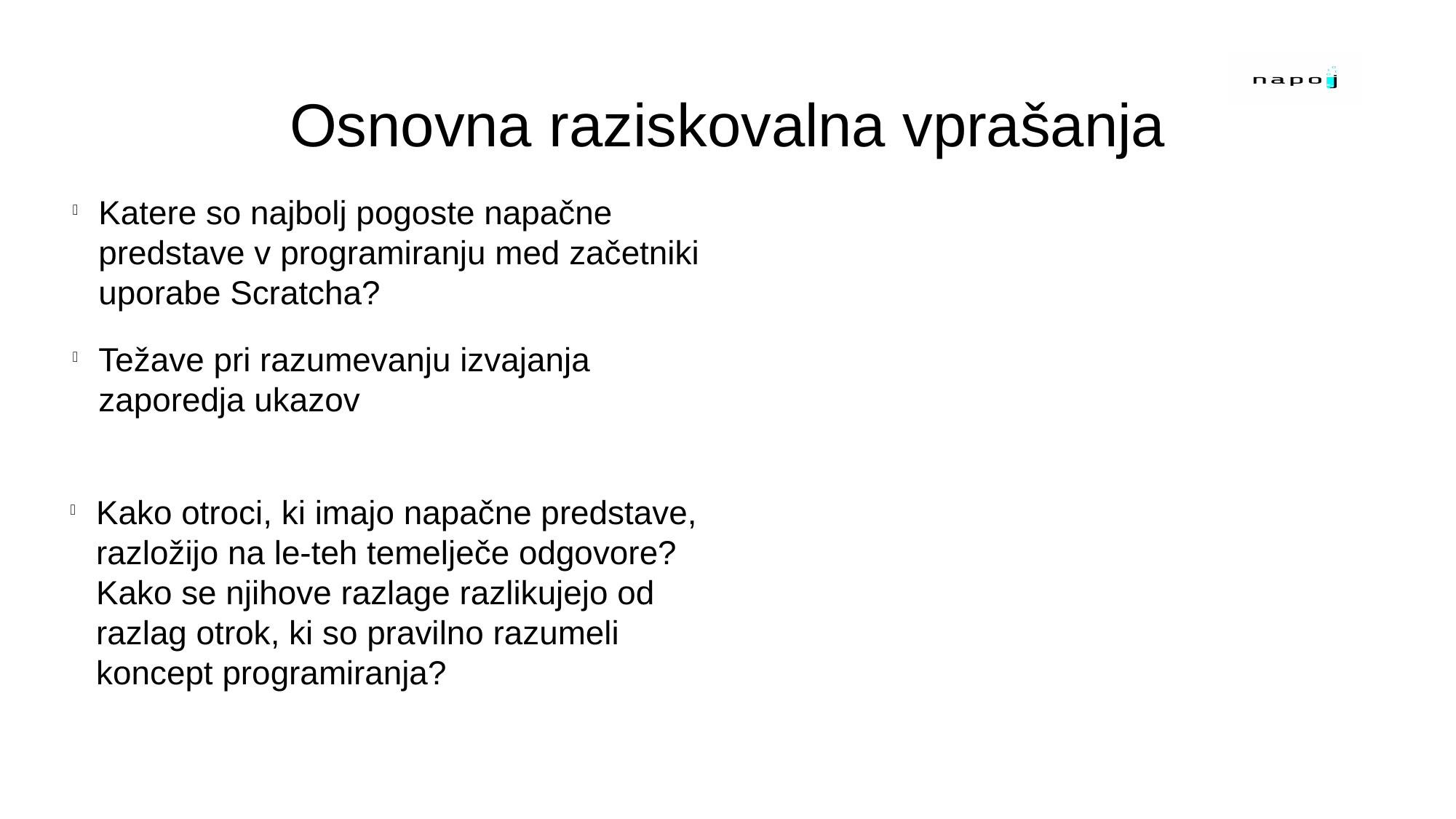

Osnovna raziskovalna vprašanja
Katere so najbolj pogoste napačne predstave v programiranju med začetniki uporabe Scratcha?
Težave pri razumevanju izvajanja zaporedja ukazov
Kako otroci, ki imajo napačne predstave, razložijo na le-teh temelječe odgovore? Kako se njihove razlage razlikujejo od razlag otrok, ki so pravilno razumeli koncept programiranja?